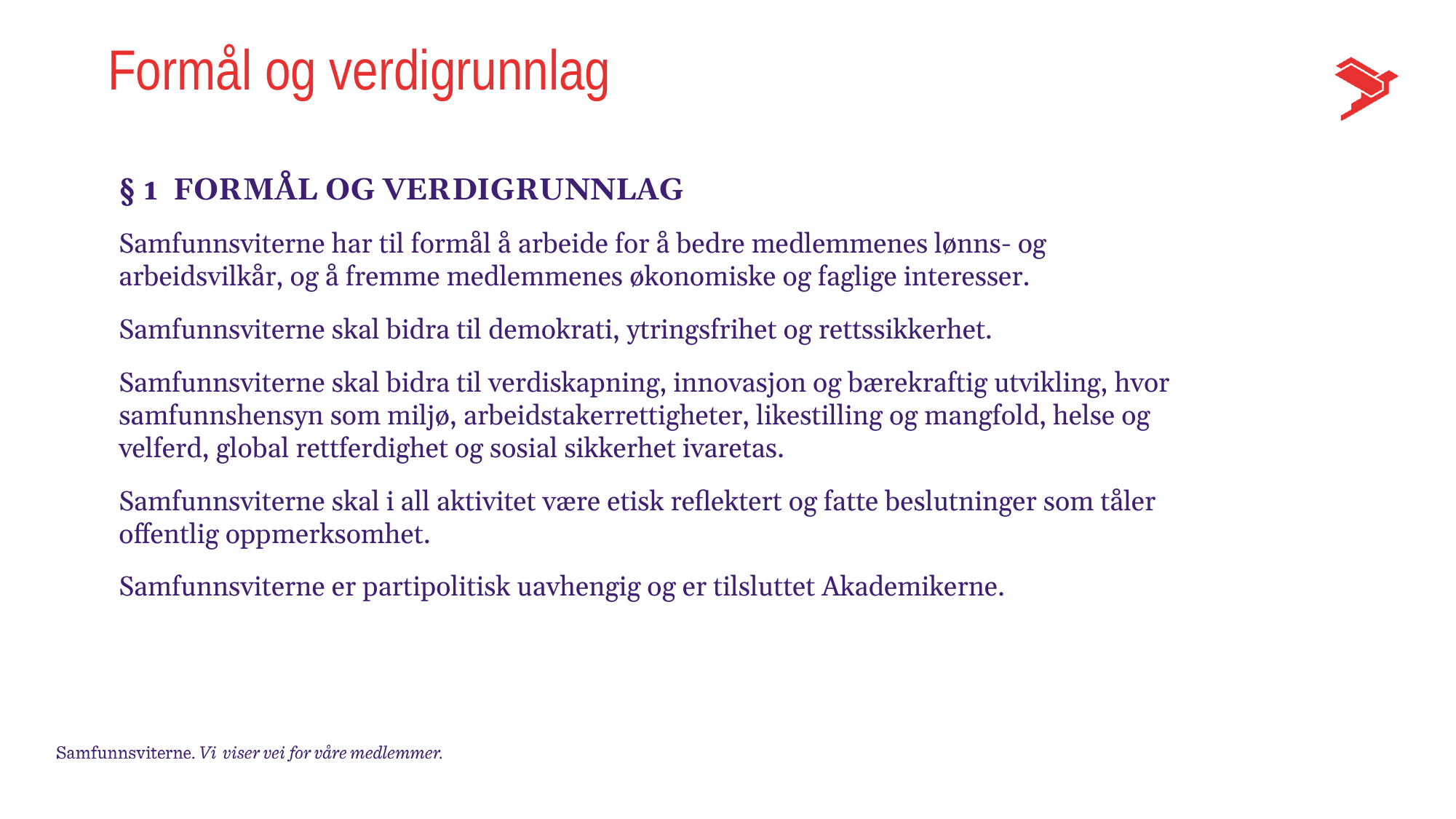

# Formål og verdigrunnlag
§ 1  FORMÅL OG VERDIGRUNNLAG
Samfunnsviterne har til formål å arbeide for å bedre medlemmenes lønns- og arbeidsvilkår, og å fremme medlemmenes økonomiske og faglige interesser.
Samfunnsviterne skal bidra til demokrati, ytringsfrihet og rettssikkerhet.
Samfunnsviterne skal bidra til verdiskapning, innovasjon og bærekraftig utvikling, hvor samfunnshensyn som miljø, arbeidstakerrettigheter, likestilling og mangfold, helse og velferd, global rettferdighet og sosial sikkerhet ivaretas.
Samfunnsviterne skal i all aktivitet være etisk reflektert og fatte beslutninger som tåler offentlig oppmerksomhet.
Samfunnsviterne er partipolitisk uavhengig og er tilsluttet Akademikerne.